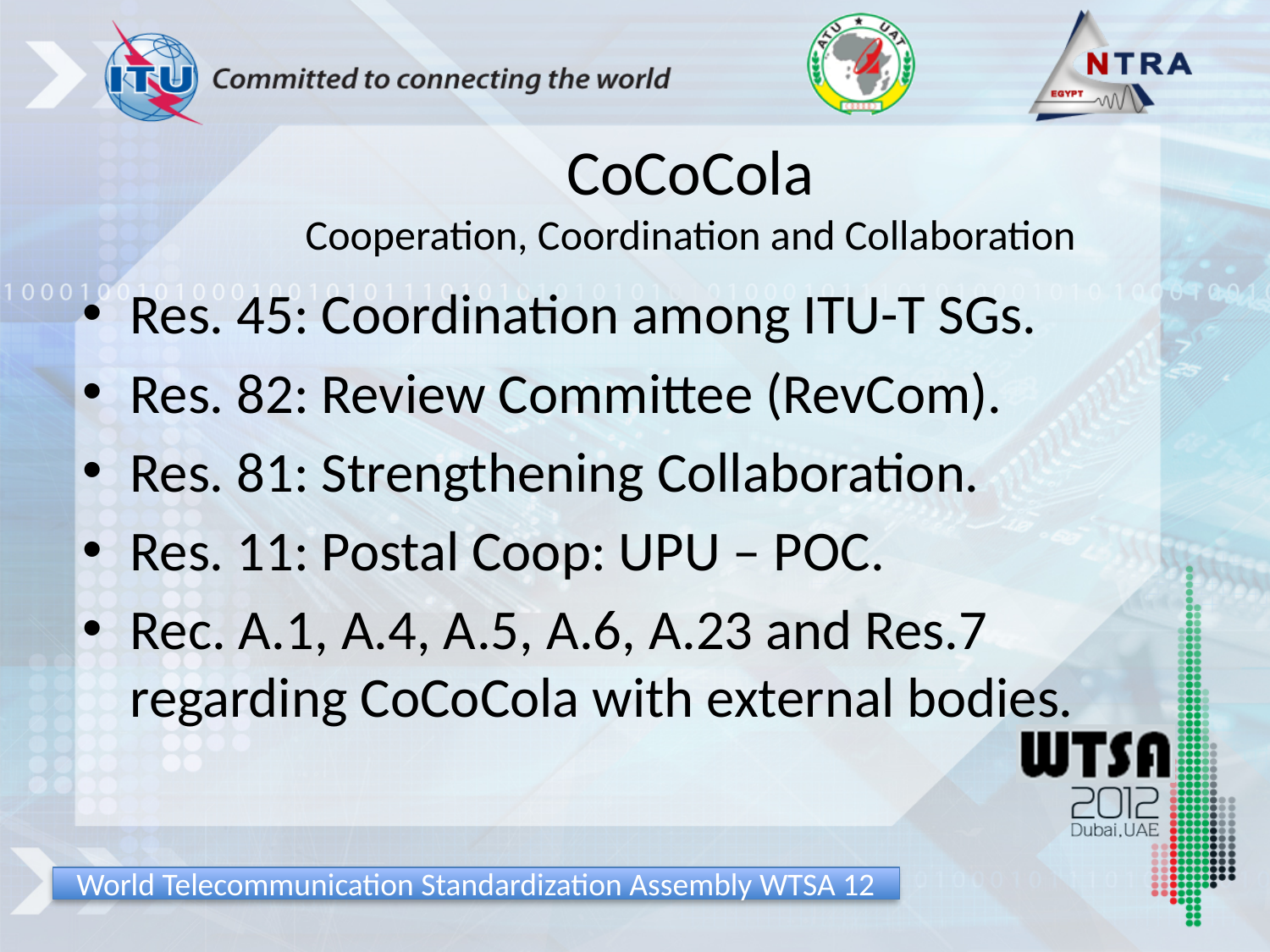

# CoCoCola Cooperation, Coordination and Collaboration
Res. 45: Coordination among ITU-T SGs.
Res. 82: Review Committee (RevCom).
Res. 81: Strengthening Collaboration.
Res. 11: Postal Coop: UPU – POC.
Rec. A.1, A.4, A.5, A.6, A.23 and Res.7 regarding CoCoCola with external bodies.